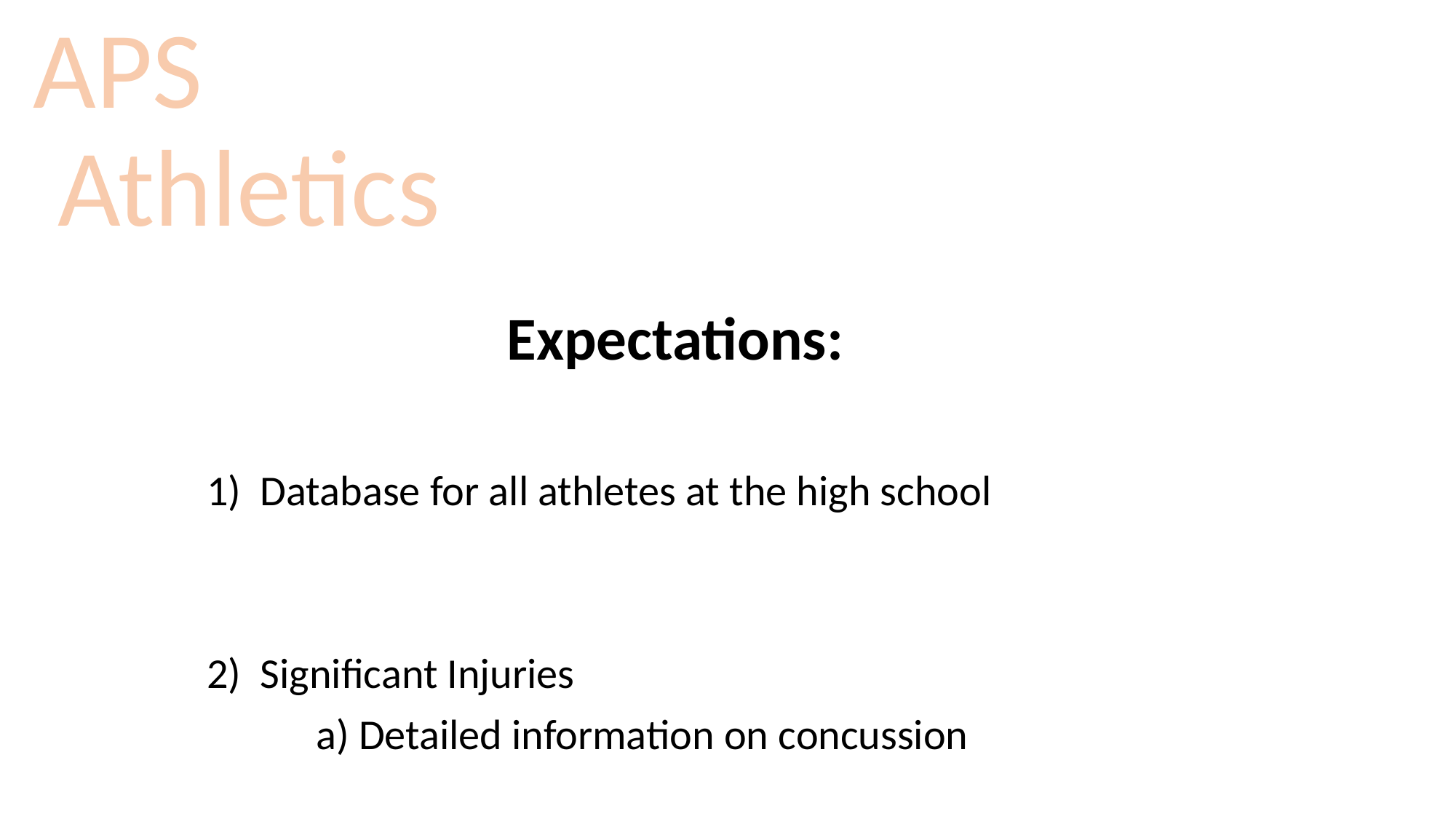

# APS Athletics
                              Expectations:

	1)  Database for all athletes at the high school

	2)  Significant Injuries
		a) Detailed information on concussion